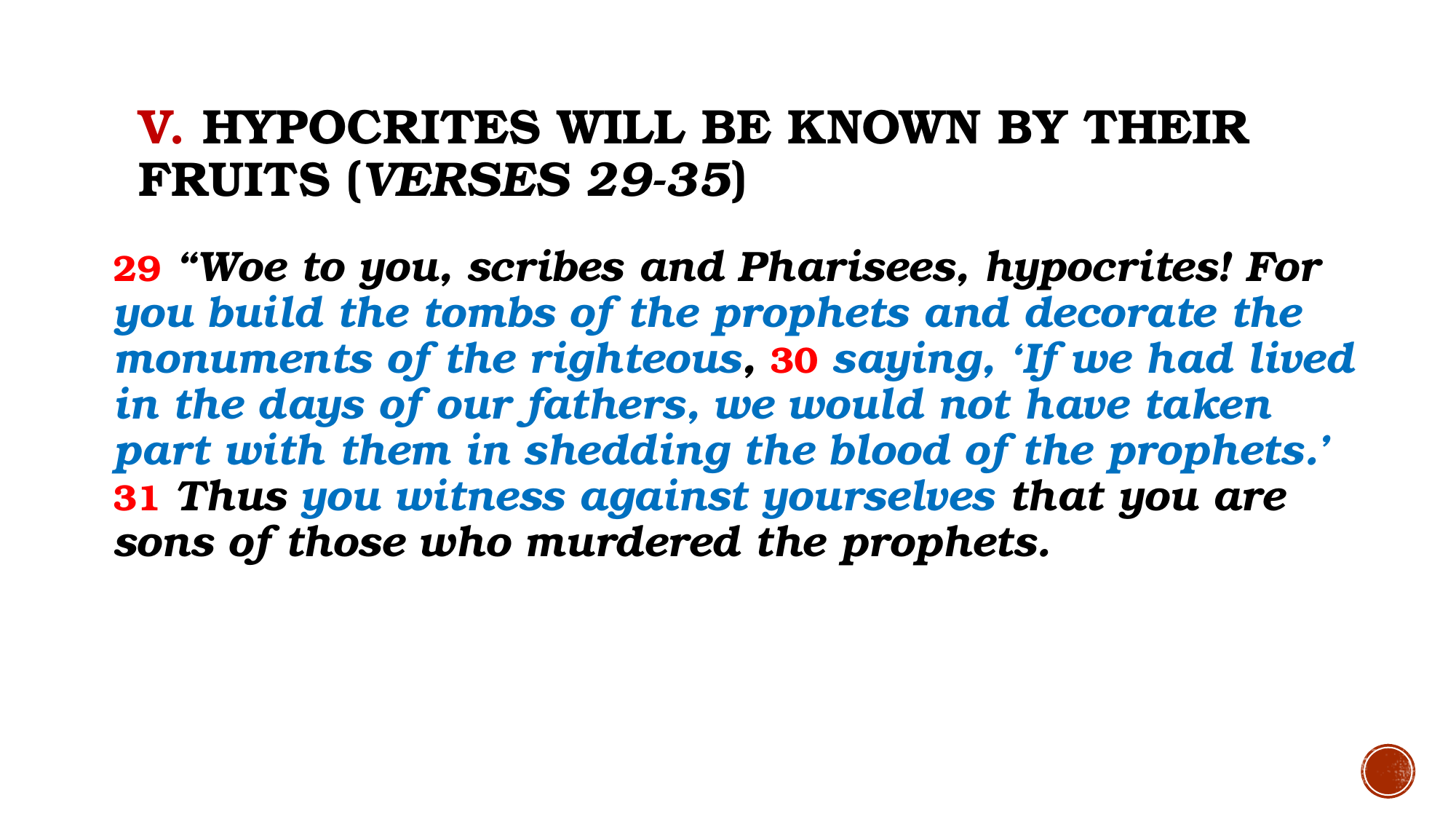

# V. Hypocrites will be known by their fruits (verses 29-35)
29 “Woe to you, scribes and Pharisees, hypocrites! For you build the tombs of the prophets and decorate the monuments of the righteous, 30 saying, ‘If we had lived in the days of our fathers, we would not have taken part with them in shedding the blood of the prophets.’ 31 Thus you witness against yourselves that you are sons of those who murdered the prophets.